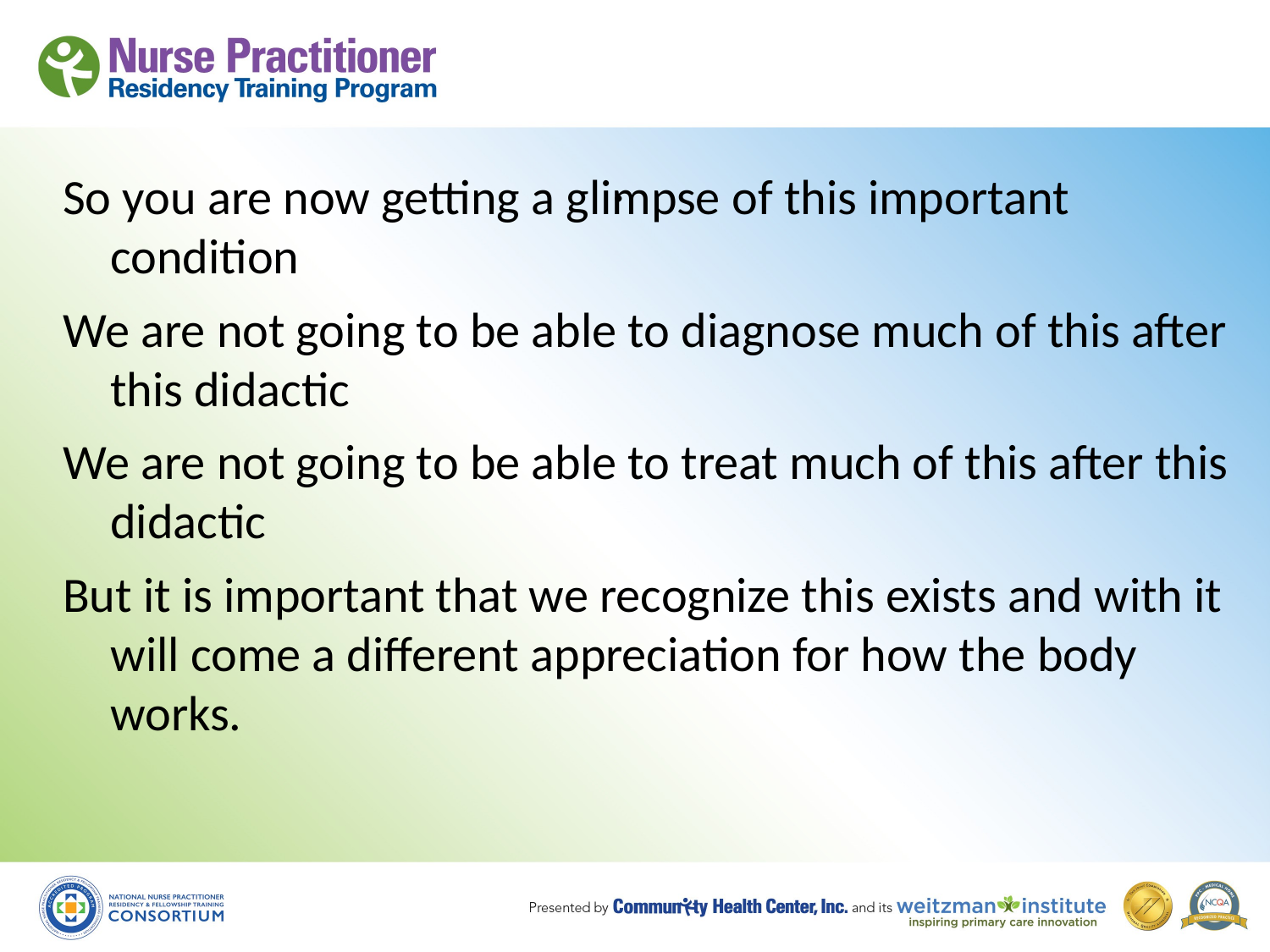

.
So you are now getting a glimpse of this important condition
We are not going to be able to diagnose much of this after this didactic
We are not going to be able to treat much of this after this didactic
But it is important that we recognize this exists and with it will come a different appreciation for how the body works.